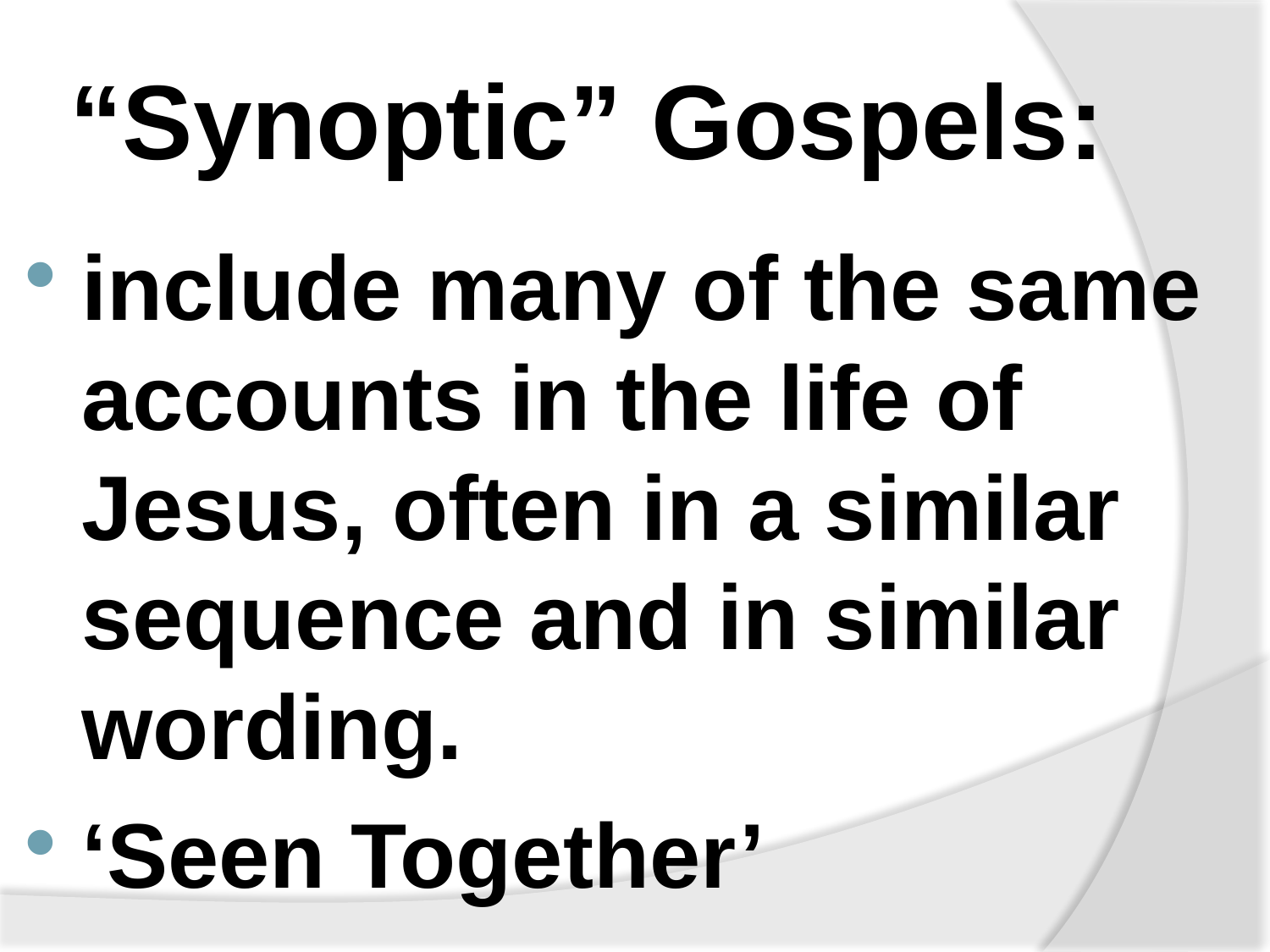

# “Synoptic” Gospels:
include many of the same accounts in the life of Jesus, often in a similar sequence and in similar wording.
‘Seen Together’